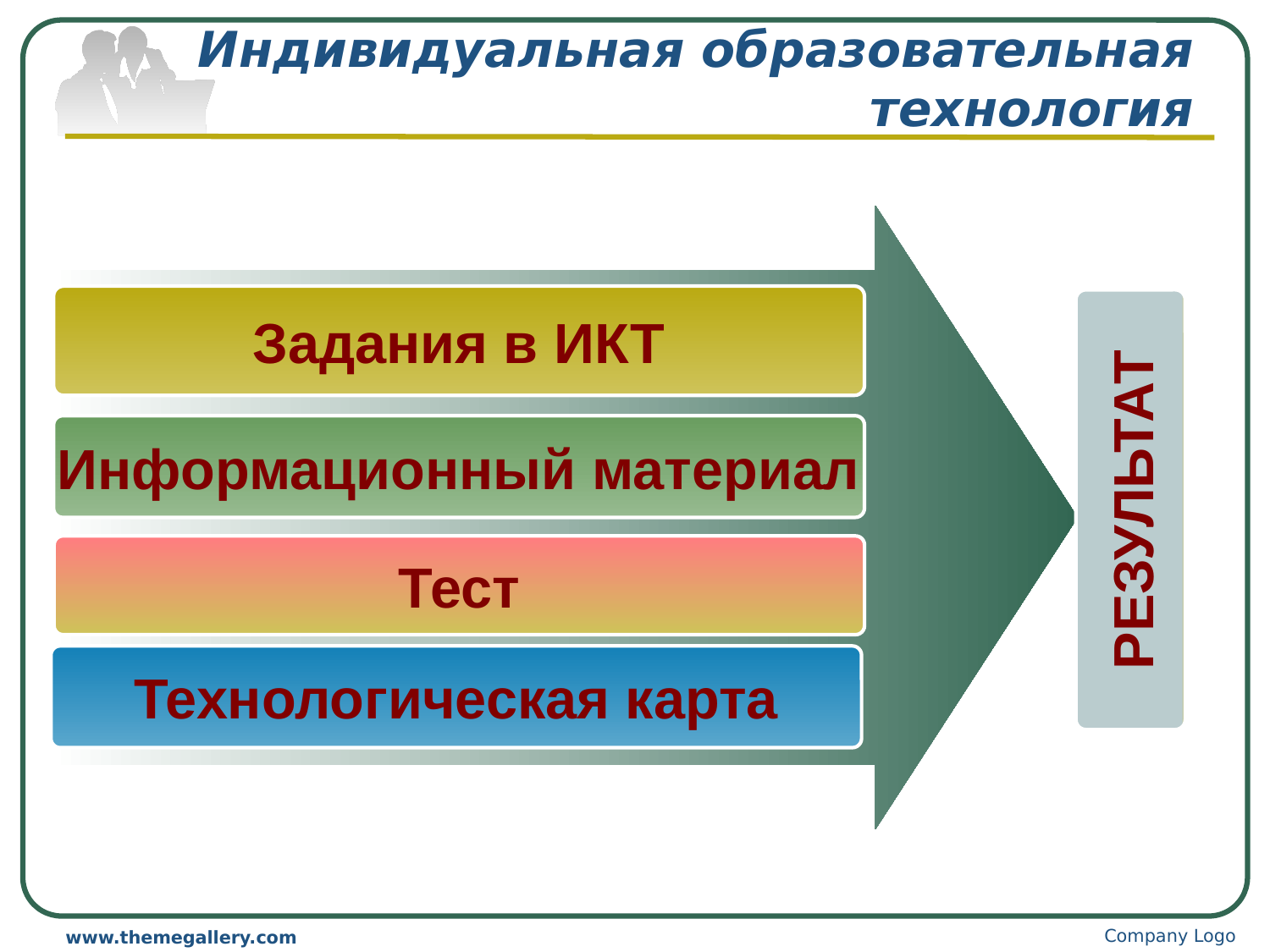

# Индивидуальная образовательная технология

Задания в ИКТ
Информационный материал

РЕЗУЛЬТАТ
Тест
Технологическая карта
Company Logo
www.themegallery.com